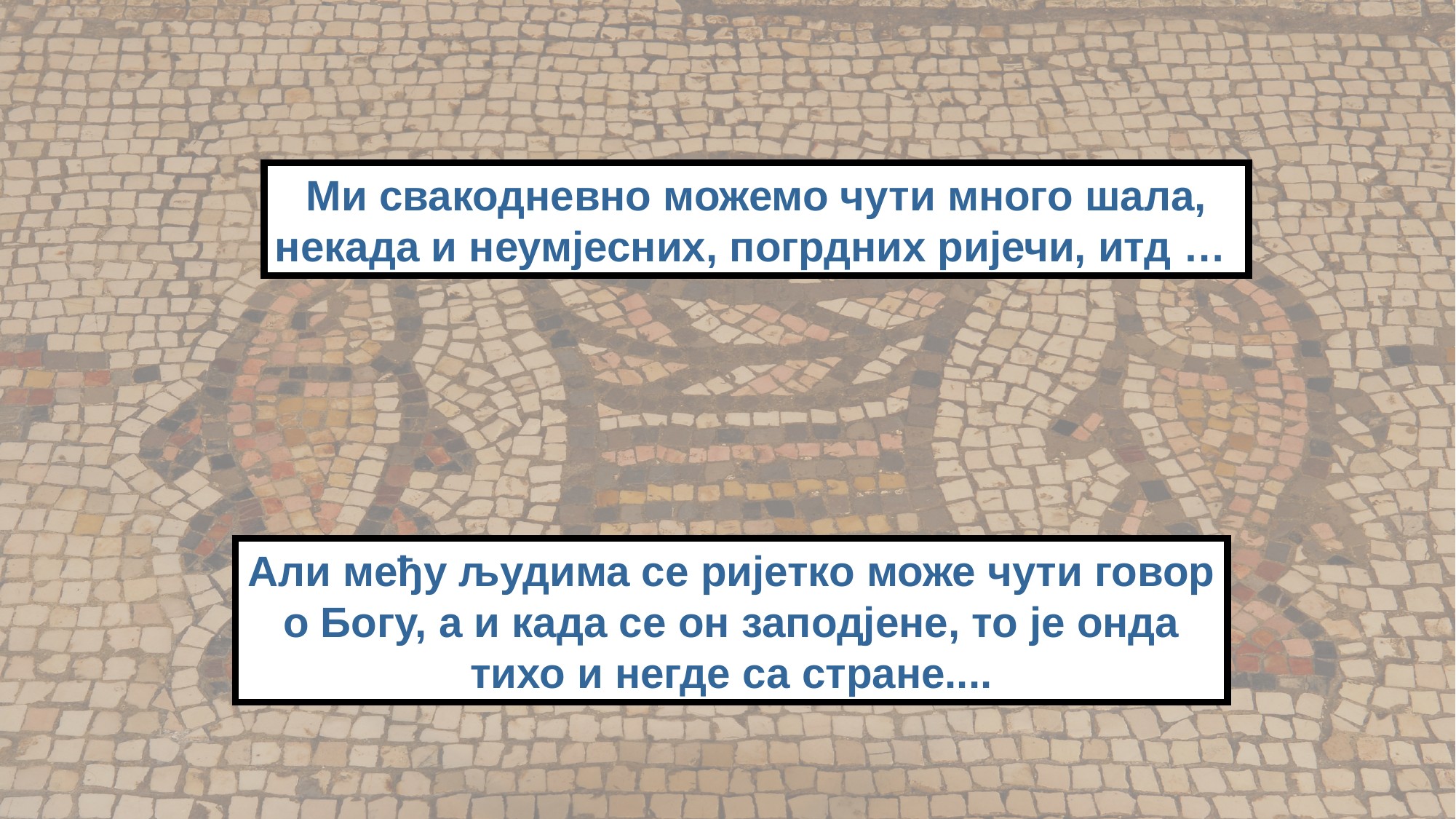

Ми свакодневно можемо чути много шала,
некада и неумјесних, погрдних ријечи, итд …

Али међу људима се ријетко може чути говор о Богу, а и када се он заподјене, то је онда тихо и негде са стране....